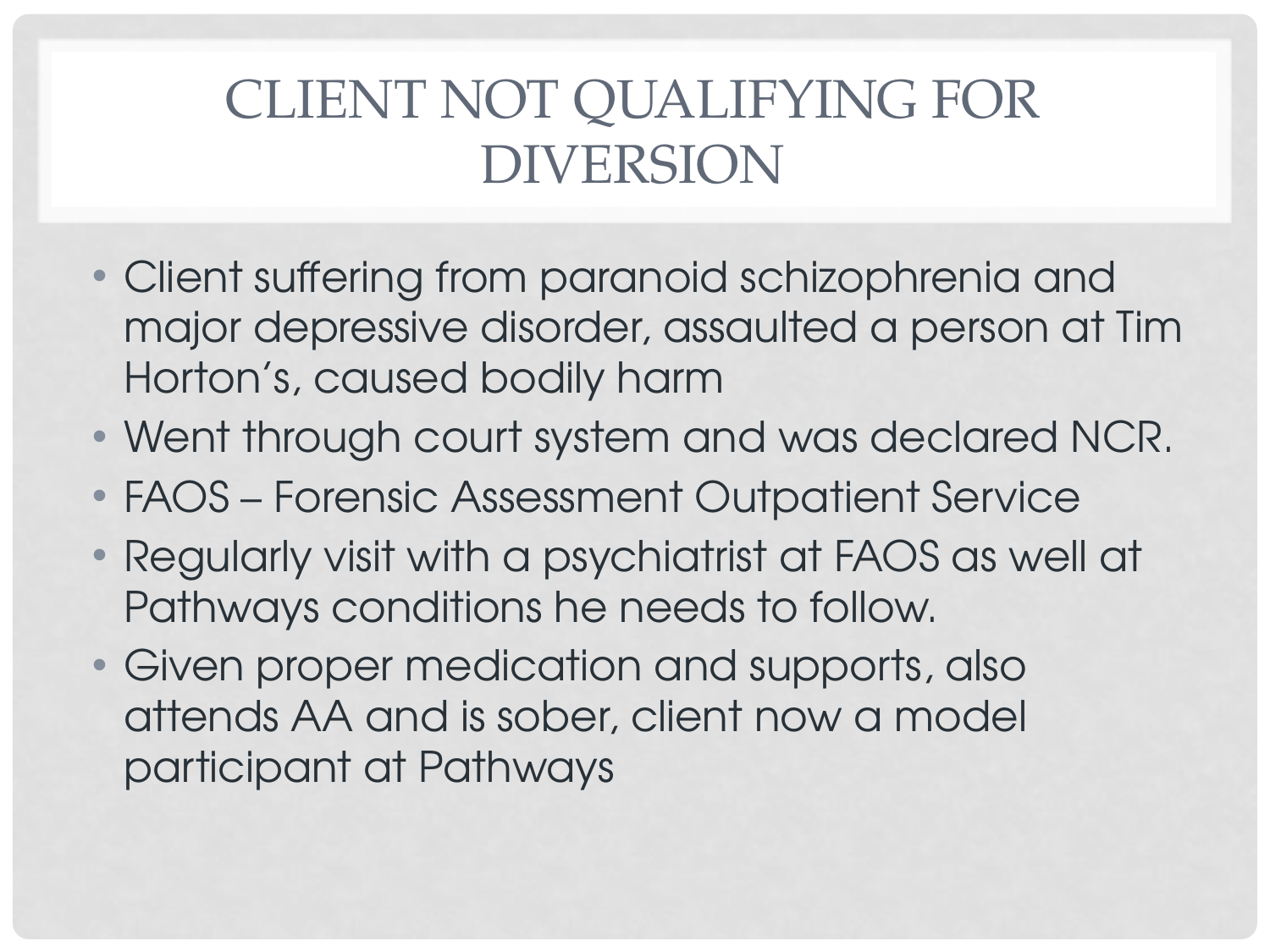

# Client not qualifying for diversion
Client suffering from paranoid schizophrenia and major depressive disorder, assaulted a person at Tim Horton’s, caused bodily harm
Went through court system and was declared NCR.
FAOS – Forensic Assessment Outpatient Service
Regularly visit with a psychiatrist at FAOS as well at Pathways conditions he needs to follow.
Given proper medication and supports, also attends AA and is sober, client now a model participant at Pathways